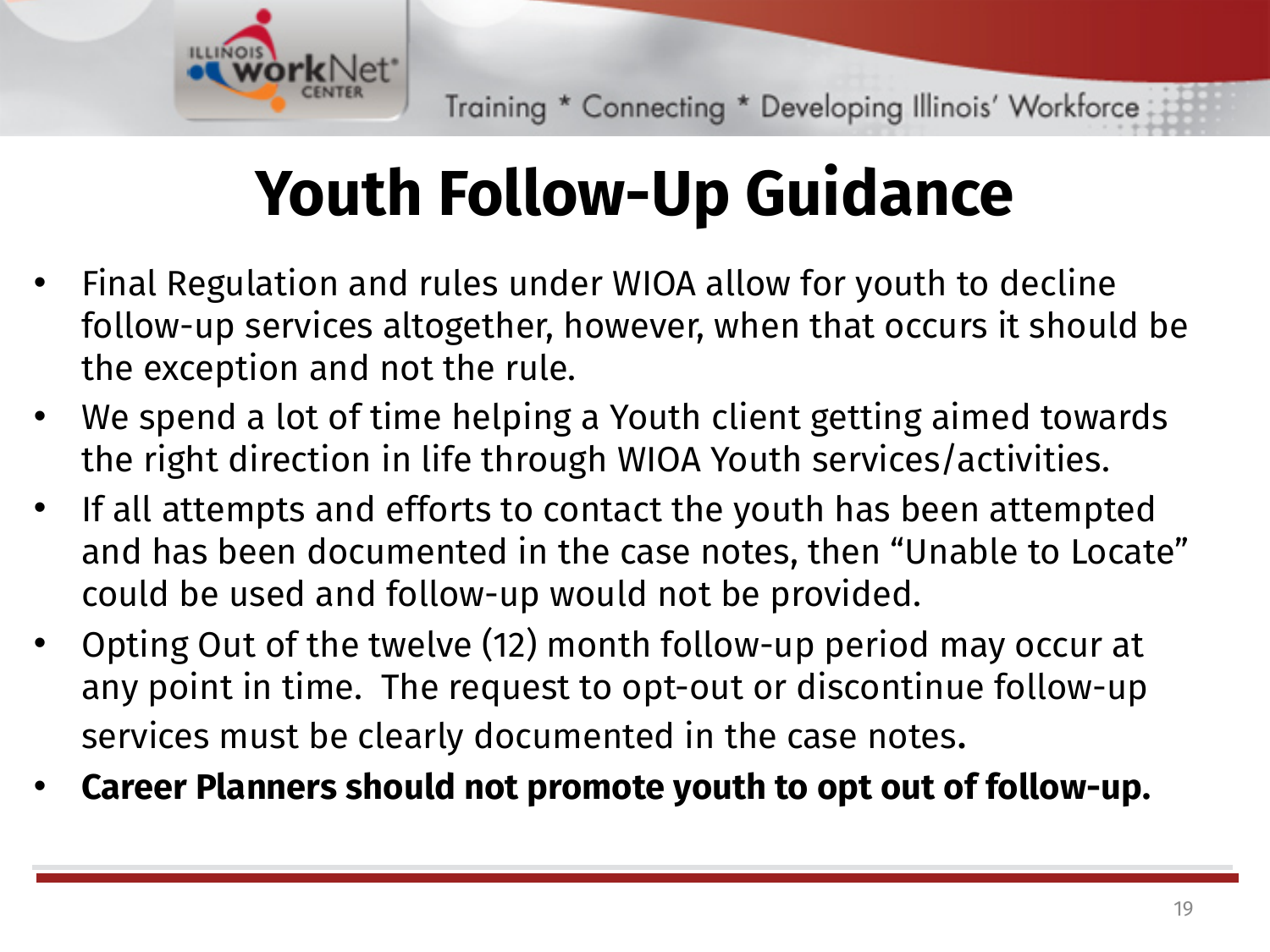

# Youth Follow-Up Guidance
Final Regulation and rules under WIOA allow for youth to decline follow-up services altogether, however, when that occurs it should be the exception and not the rule.
We spend a lot of time helping a Youth client getting aimed towards the right direction in life through WIOA Youth services/activities.
If all attempts and efforts to contact the youth has been attempted and has been documented in the case notes, then “Unable to Locate” could be used and follow-up would not be provided.
Opting Out of the twelve (12) month follow-up period may occur at any point in time.  The request to opt-out or discontinue follow-up services must be clearly documented in the case notes.
Career Planners should not promote youth to opt out of follow-up.

19